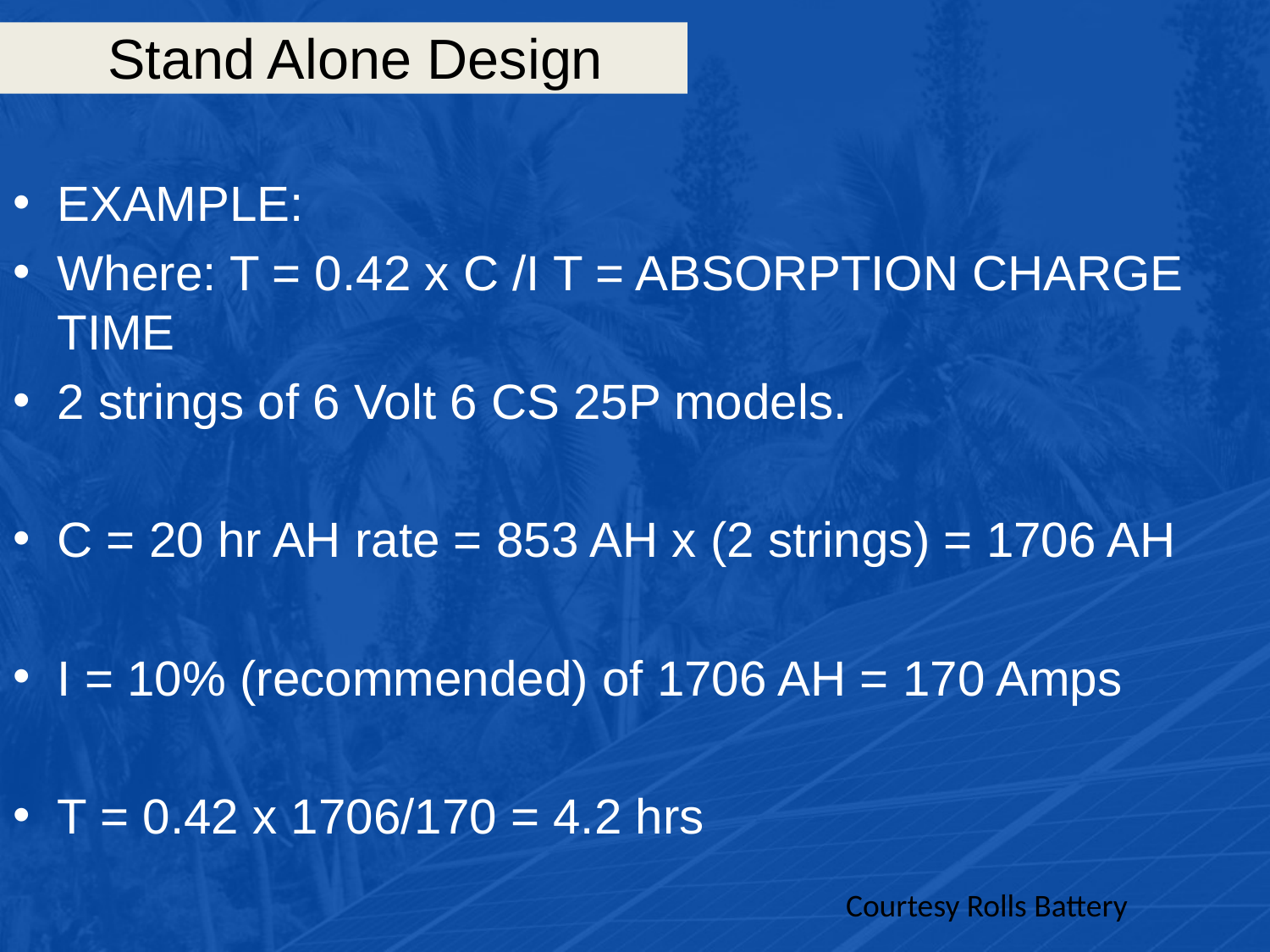

# Stand Alone Design
EXAMPLE:
Where: T = 0.42 x C /I T = ABSORPTION CHARGE TIME
2 strings of 6 Volt 6 CS 25P models.

C = 20 hr AH rate = 853 AH x (2 strings) = 1706 AH

I = 10% (recommended) of 1706 AH = 170 Amps

T = 0.42 x 1706/170 = 4.2 hrs

Courtesy Rolls Battery